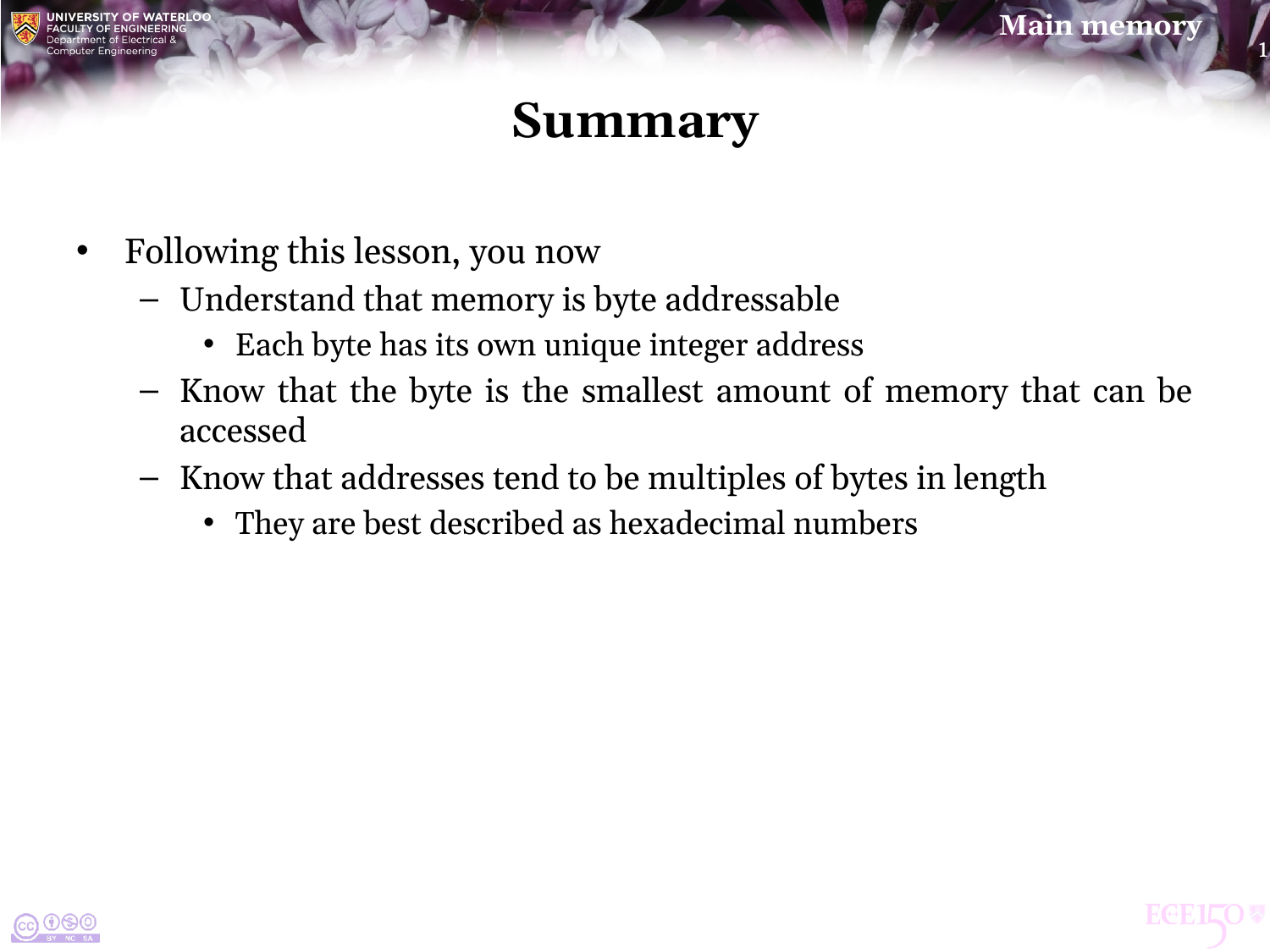

# Summary
Following this lesson, you now
Understand that memory is byte addressable
Each byte has its own unique integer address
Know that the byte is the smallest amount of memory that can be accessed
Know that addresses tend to be multiples of bytes in length
They are best described as hexadecimal numbers